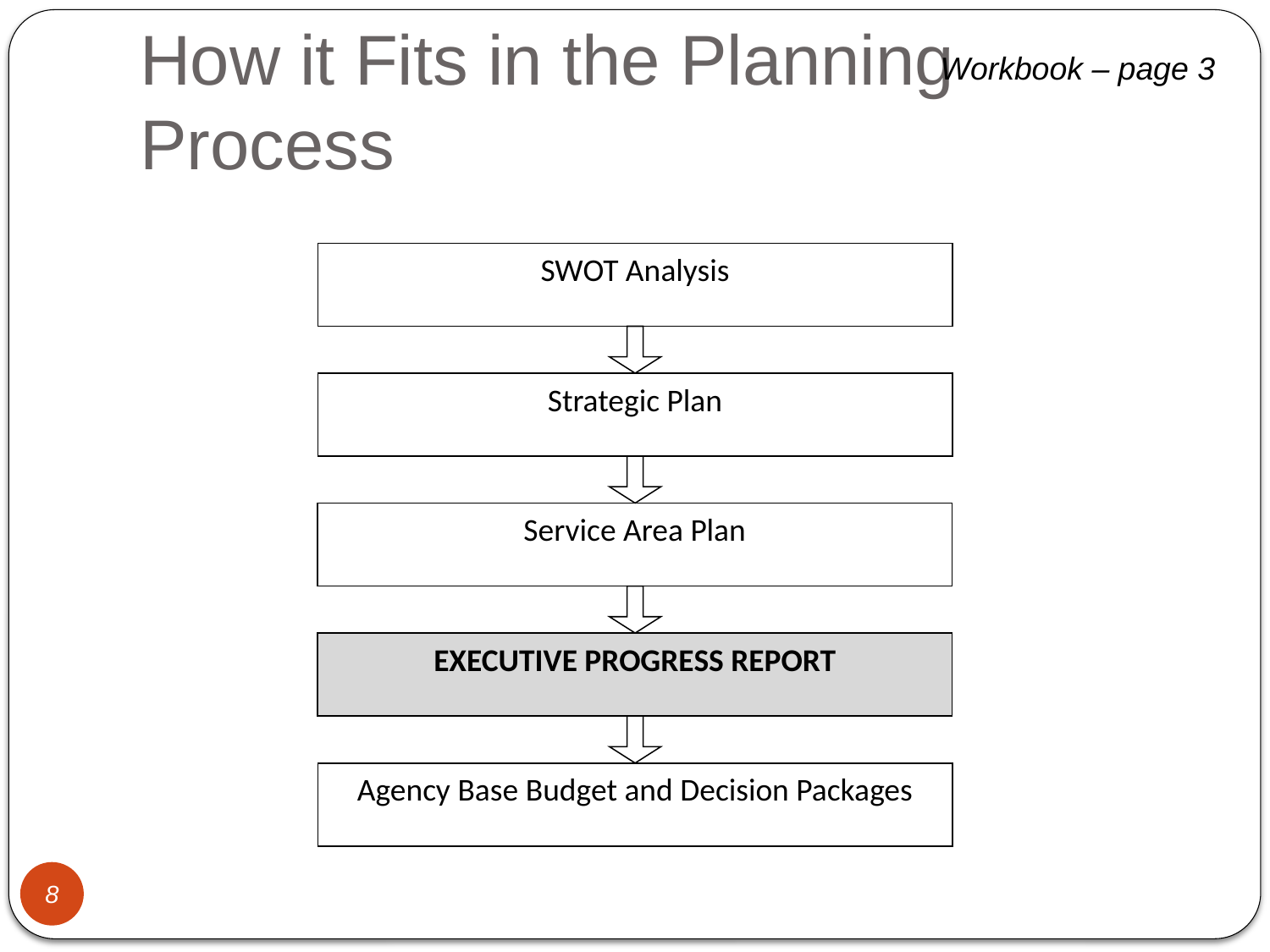

# How it Fits in the Planning Process
Workbook – page 3
SWOT Analysis

Strategic Plan

Service Area Plan

EXECUTIVE PROGRESS REPORT

Agency Base Budget and Decision Packages
8